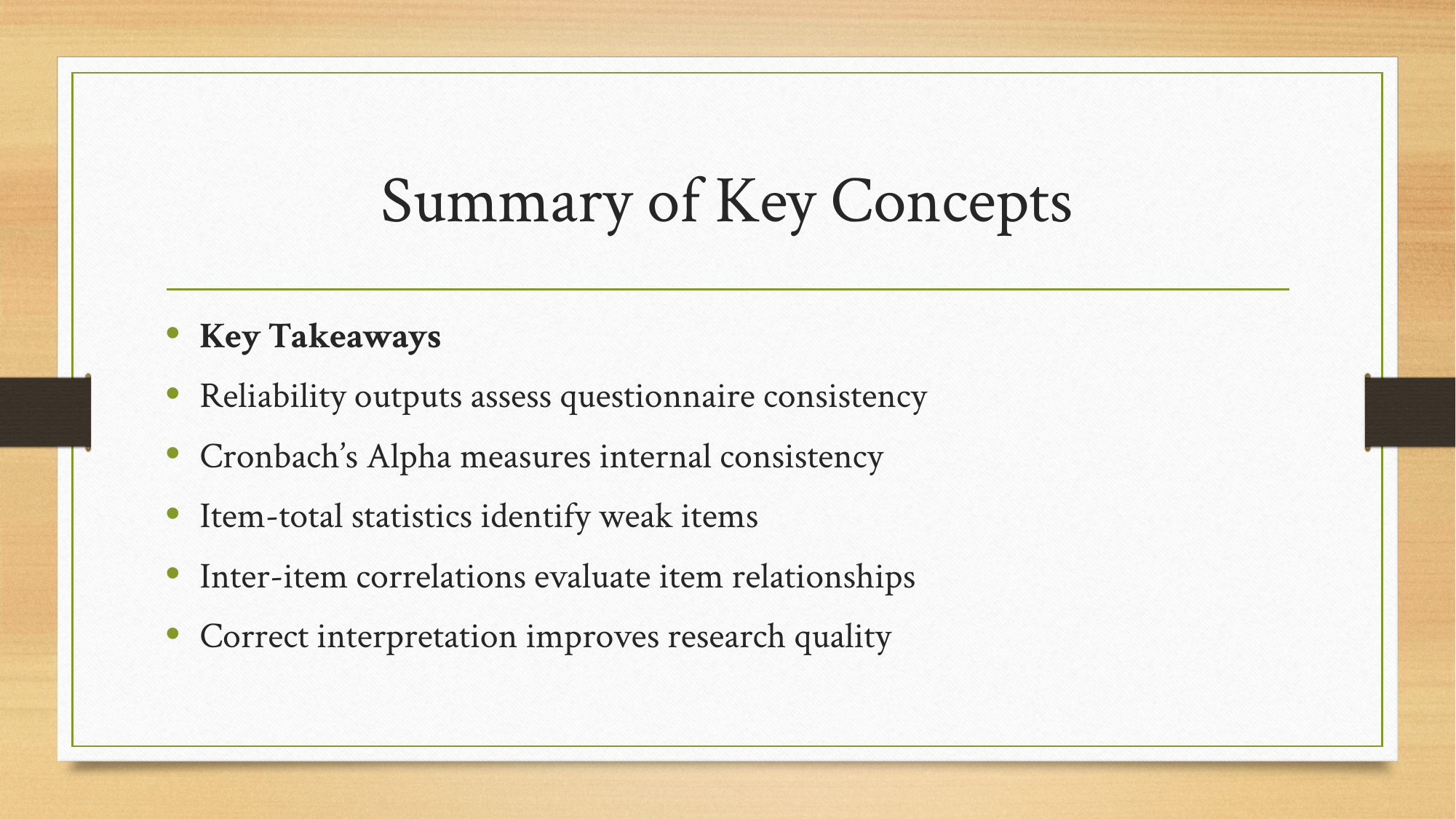

# Summary of Key Concepts
Key Takeaways
Reliability outputs assess questionnaire consistency
Cronbach’s Alpha measures internal consistency
Item-total statistics identify weak items
Inter-item correlations evaluate item relationships
Correct interpretation improves research quality